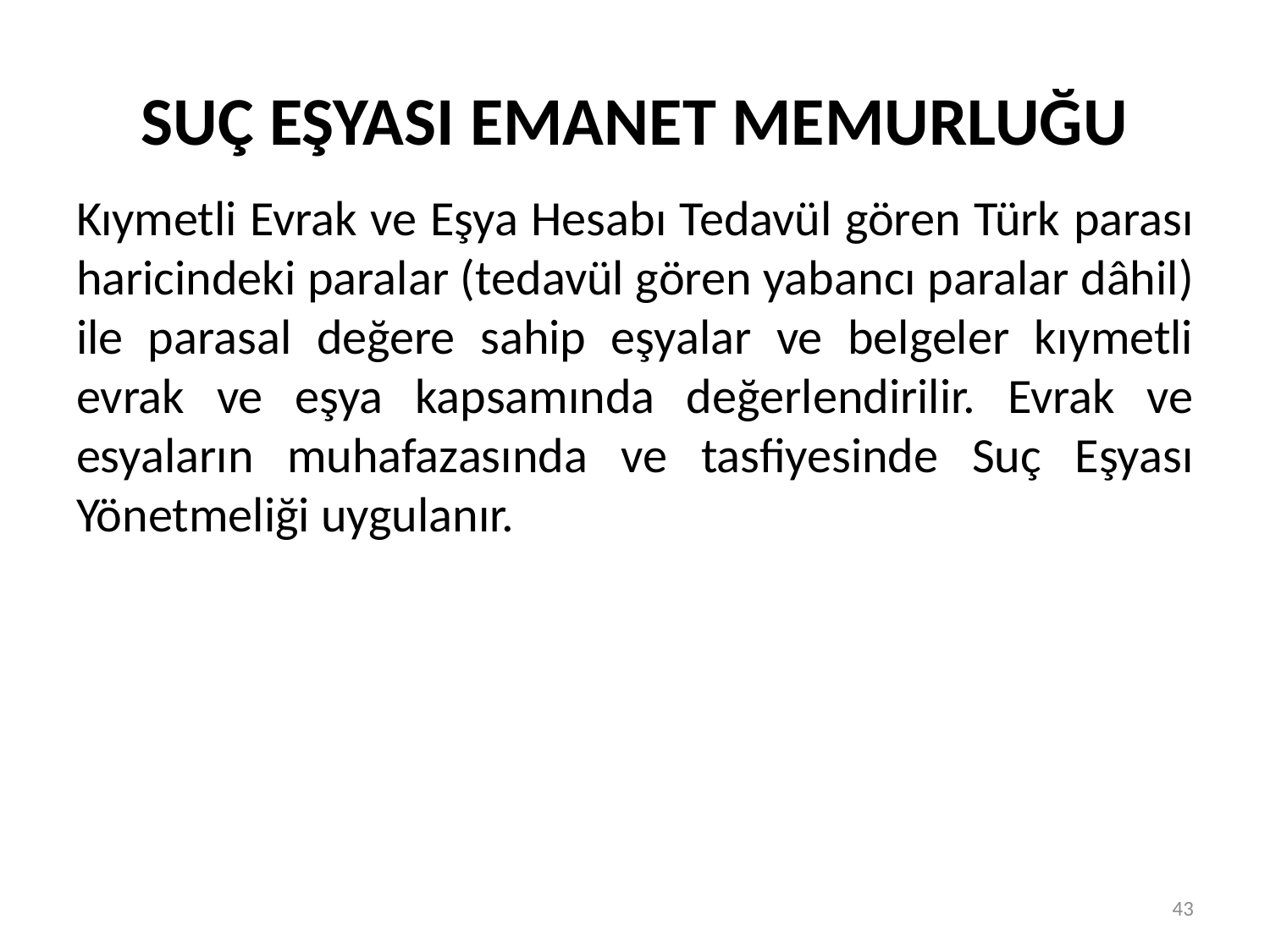

# SUÇ EŞYASI EMANET MEMURLUĞU
Kıymetli Evrak ve Eşya Hesabı Tedavül gören Türk parası haricindeki paralar (tedavül gören yabancı paralar dâhil) ile parasal değere sahip eşyalar ve belgeler kıymetli evrak ve eşya kapsamında değerlendirilir. Evrak ve esyaların muhafazasında ve tasfiyesinde Suç Eşyası Yönetmeliği uygulanır.
43